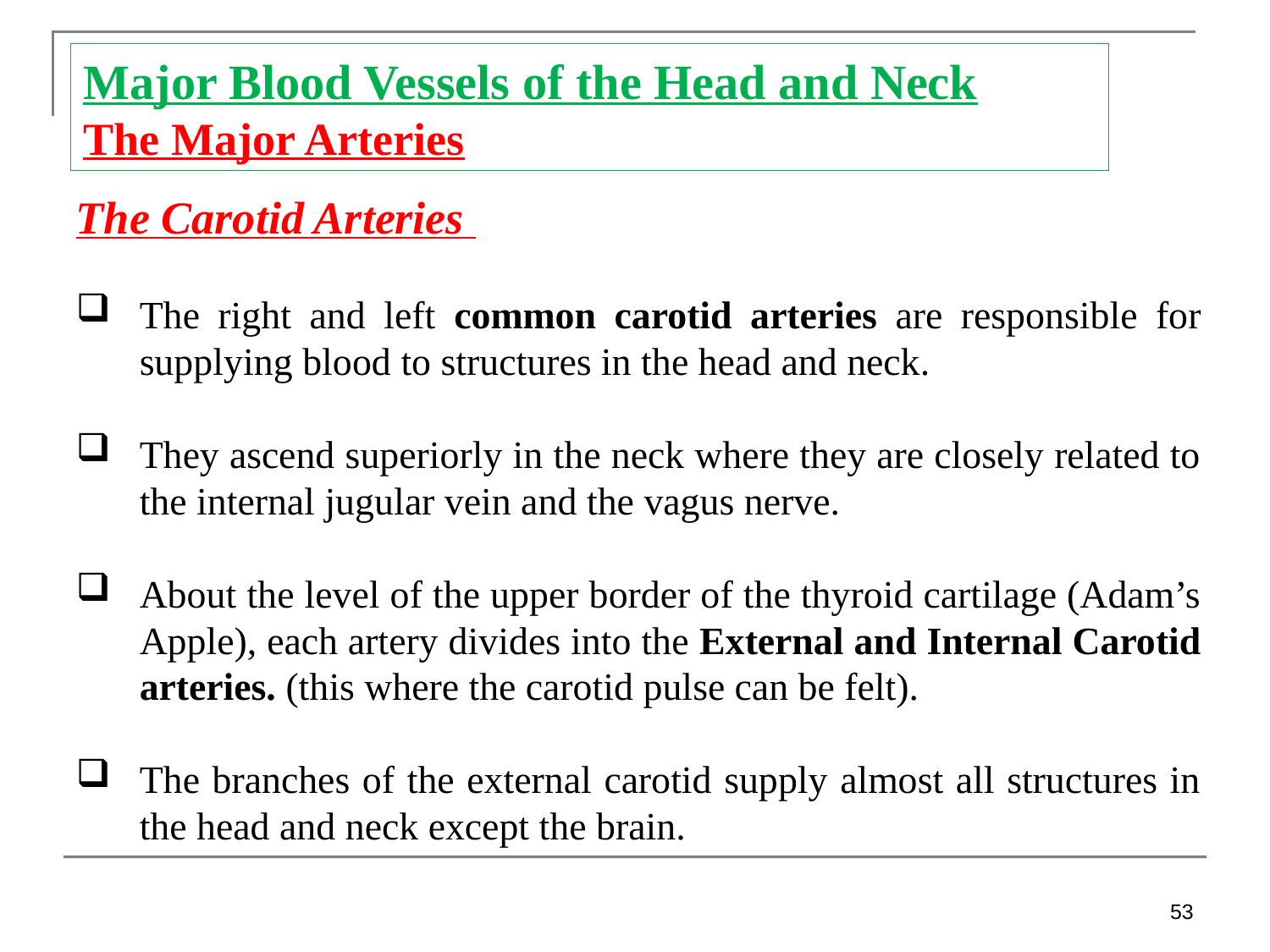

Major Blood Vessels of the Head and Neck
The Major Arteries
The Carotid Arteries

The right and left common carotid arteries are responsible for supplying blood to structures in the head and neck.

They ascend superiorly in the neck where they are closely related to the internal jugular vein and the vagus nerve.

About the level of the upper border of the thyroid cartilage (Adam’s Apple), each artery divides into the External and Internal Carotid arteries. (this where the carotid pulse can be felt).

The branches of the external carotid supply almost all structures in the head and neck except the brain.
53